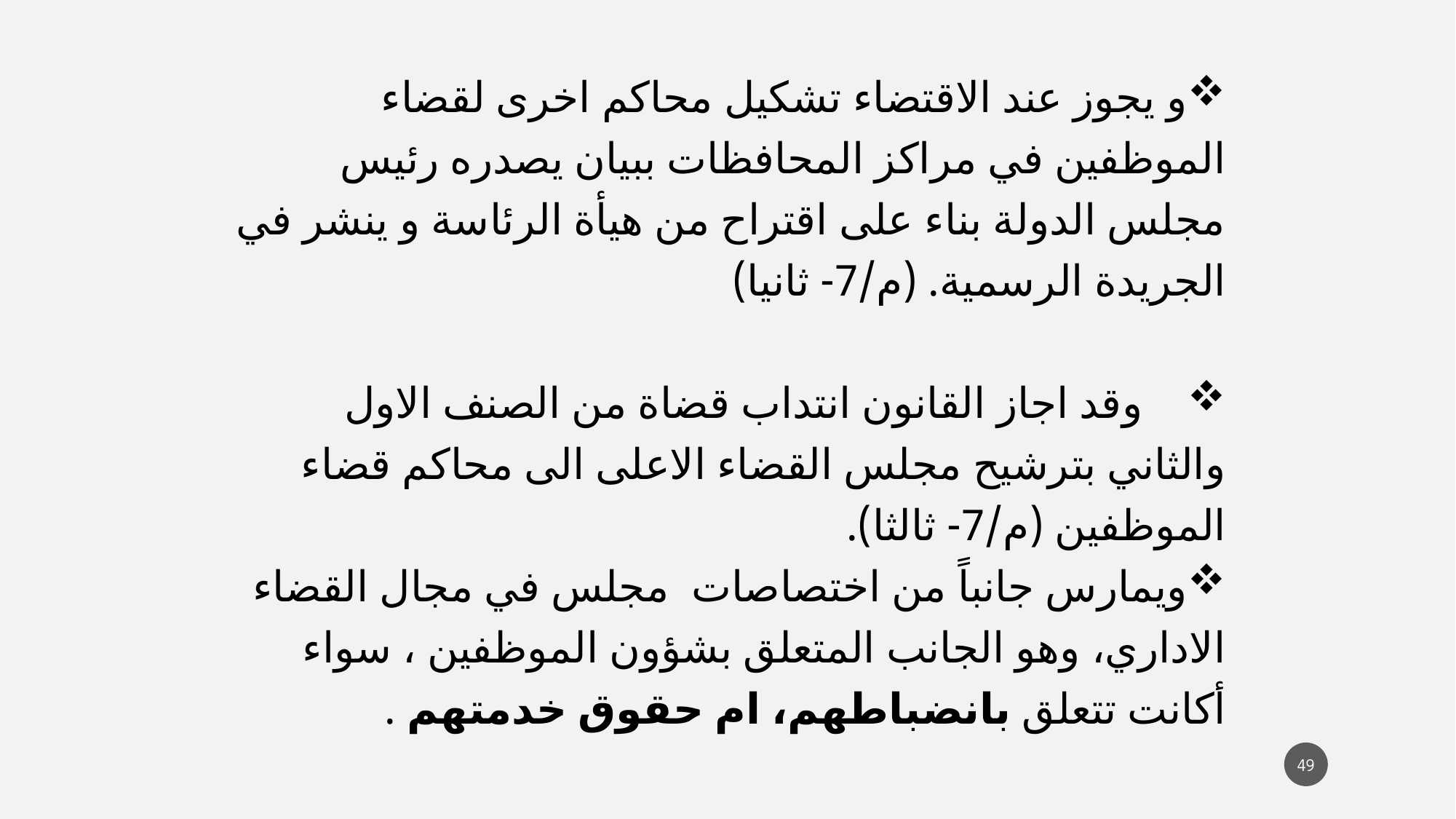

و يجوز عند الاقتضاء تشكيل محاكم اخرى لقضاء الموظفين في مراكز المحافظات ببيان يصدره رئيس مجلس الدولة بناء على اقتراح من هيأة الرئاسة و ينشر في الجريدة الرسمية. (م/7- ثانيا)

    وقد اجاز القانون انتداب قضاة من الصنف الاول والثاني بترشيح مجلس القضاء الاعلى الى محاكم قضاء الموظفين (م/7- ثالثا).
ويمارس جانباً من اختصاصات  مجلس في مجال القضاء الاداري، وهو الجانب المتعلق بشؤون الموظفين ، سواء أكانت تتعلق بانضباطهم، ام حقوق خدمتهم .
49